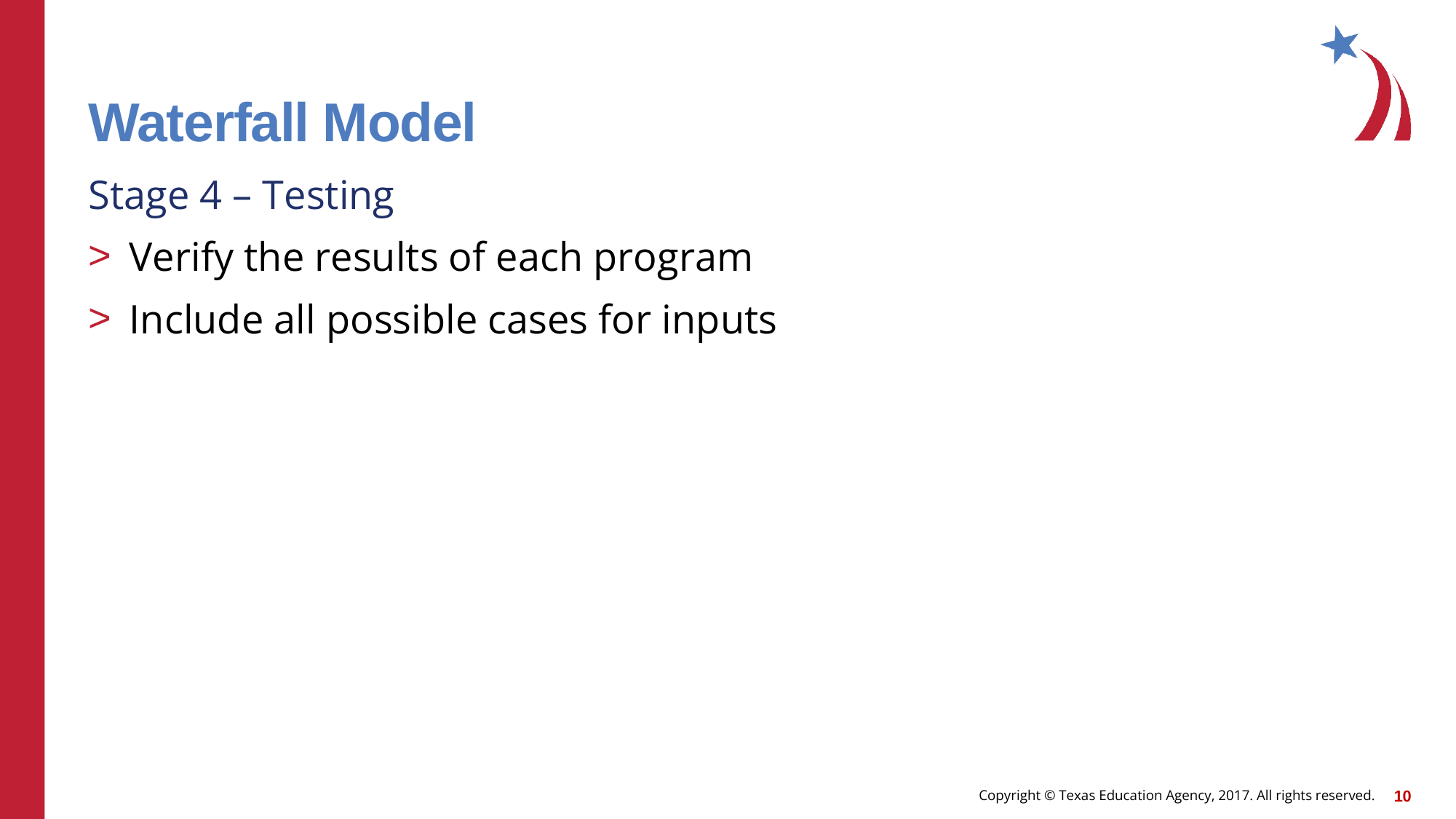

# Waterfall Model
Stage 4 – Testing
Verify the results of each program
Include all possible cases for inputs